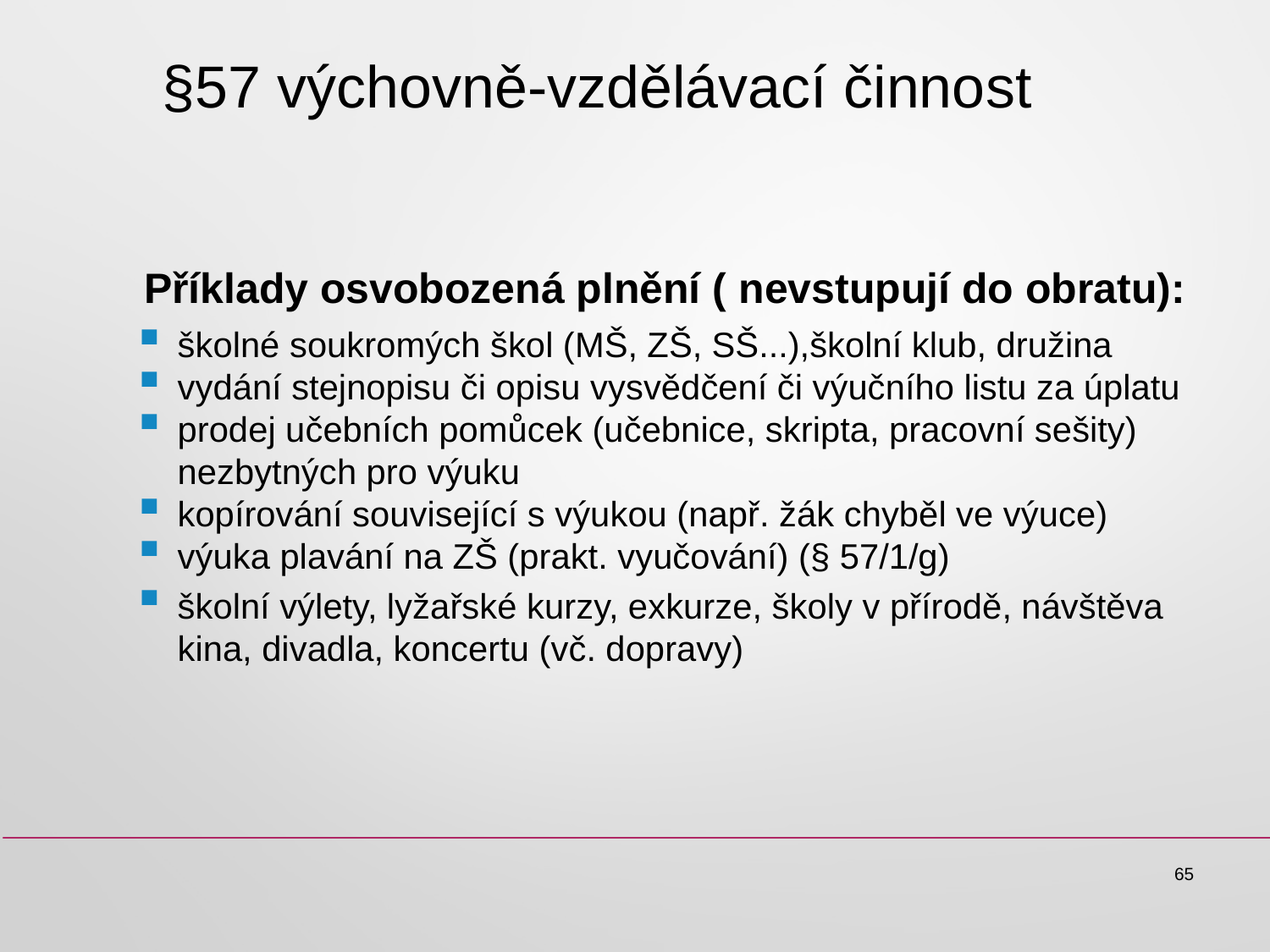

# §57 výchovně-vzdělávací činnost
Příklady osvobozená plnění ( nevstupují do obratu):
školné soukromých škol (MŠ, ZŠ, SŠ...),školní klub, družina
vydání stejnopisu či opisu vysvědčení či výučního listu za úplatu
prodej učebních pomůcek (učebnice, skripta, pracovní sešity) nezbytných pro výuku
kopírování související s výukou (např. žák chyběl ve výuce)
výuka plavání na ZŠ (prakt. vyučování) (§ 57/1/g)
školní výlety, lyžařské kurzy, exkurze, školy v přírodě, návštěva kina, divadla, koncertu (vč. dopravy)
65